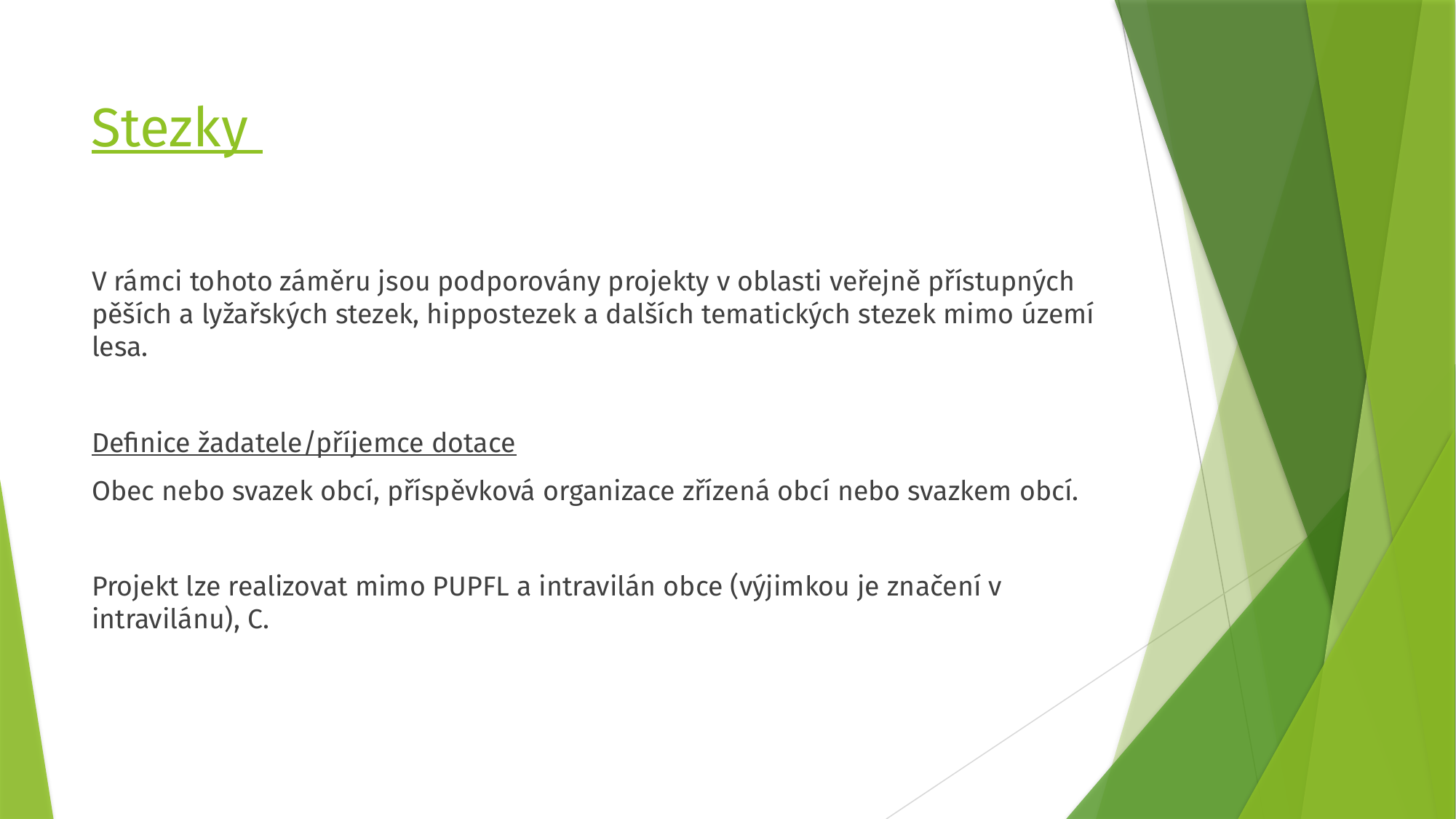

# Stezky
V rámci tohoto záměru jsou podporovány projekty v oblasti veřejně přístupných pěších a lyžařských stezek, hippostezek a dalších tematických stezek mimo území lesa.

Definice žadatele/příjemce dotace
Obec nebo svazek obcí, příspěvková organizace zřízená obcí nebo svazkem obcí.

Projekt lze realizovat mimo PUPFL a intravilán obce (výjimkou je značení v intravilánu), C.